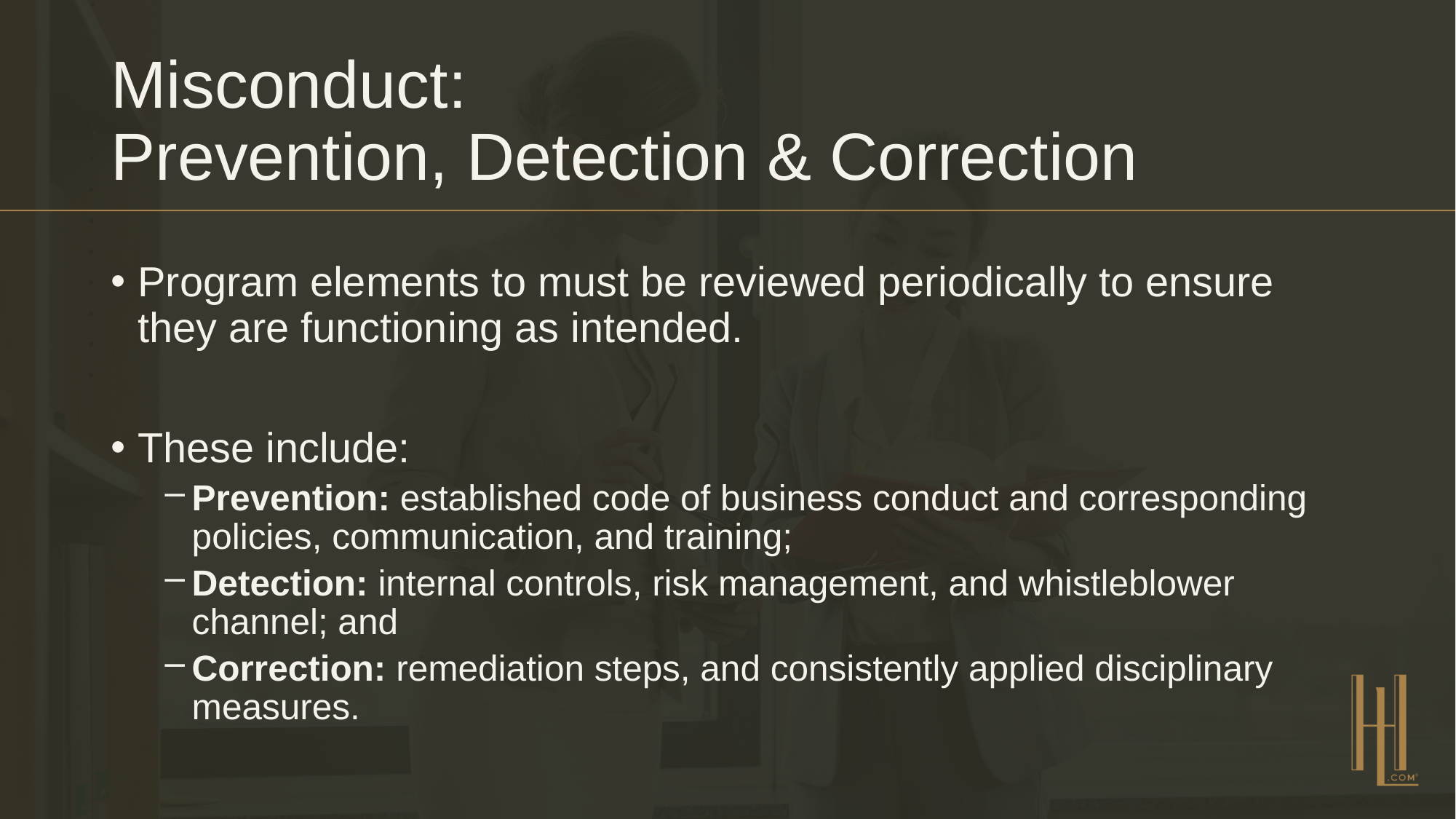

# Misconduct: Prevention, Detection & Correction
Program elements to must be reviewed periodically to ensure they are functioning as intended.

These include:
Prevention: established code of business conduct and corresponding policies, communication, and training;
Detection: internal controls, risk management, and whistleblower channel; and
Correction: remediation steps, and consistently applied disciplinary measures.